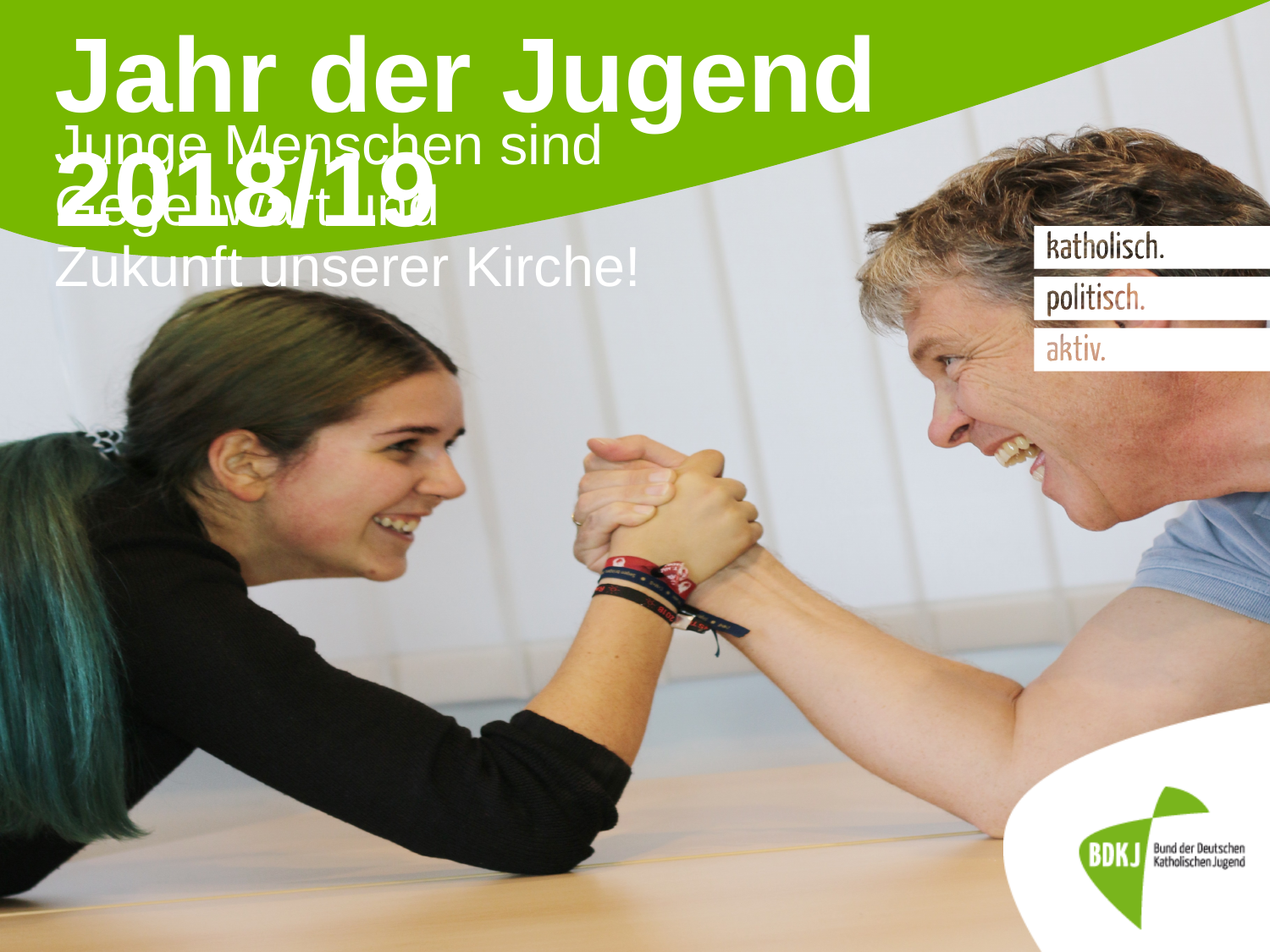

# Jahr der Jugend 2018/19
Junge Menschen sind Gegenwart und
Zukunft unserer Kirche!